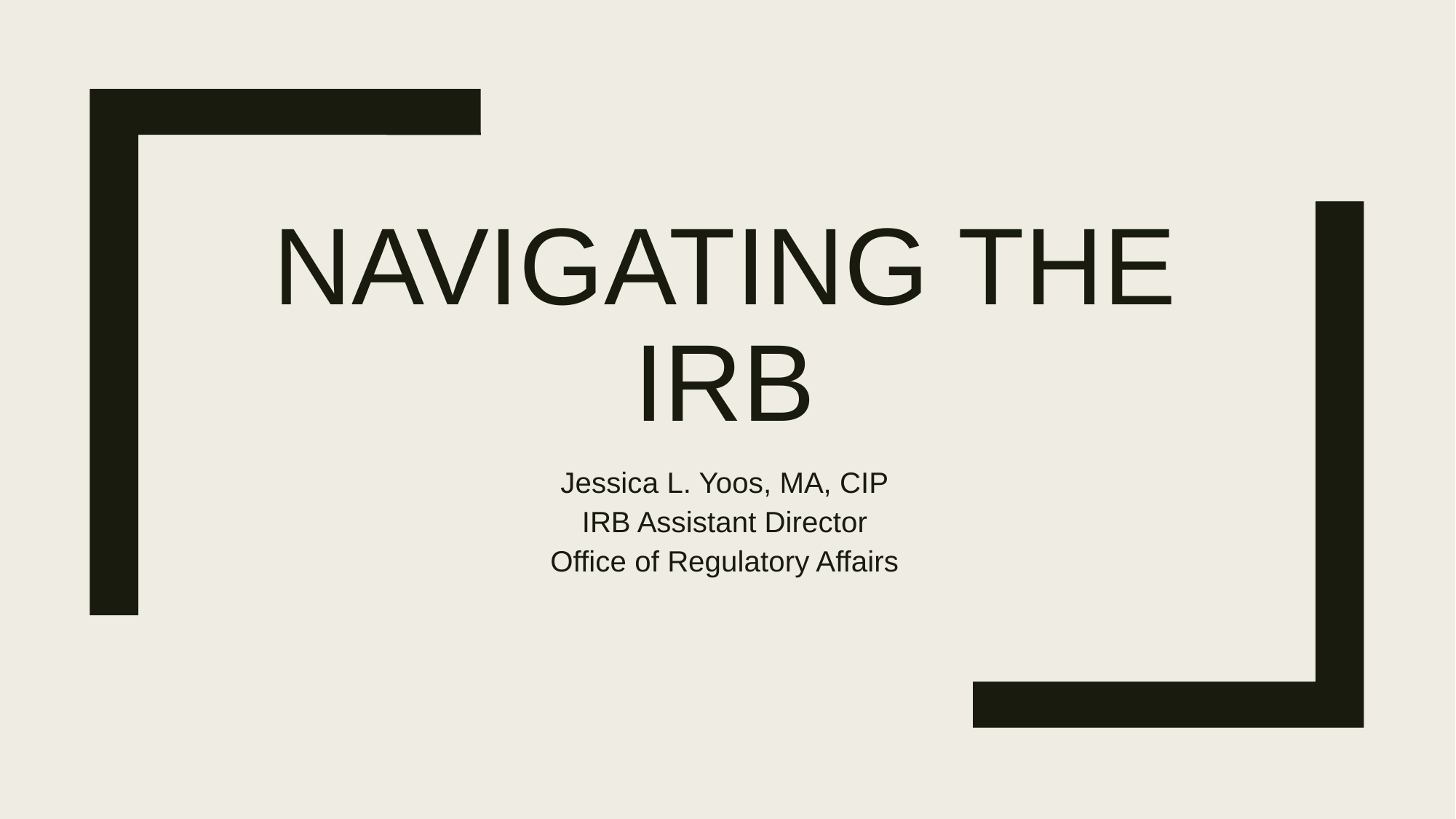

# Navigating the IRB
Jessica L. Yoos, MA, CIP
IRB Assistant Director
Office of Regulatory Affairs